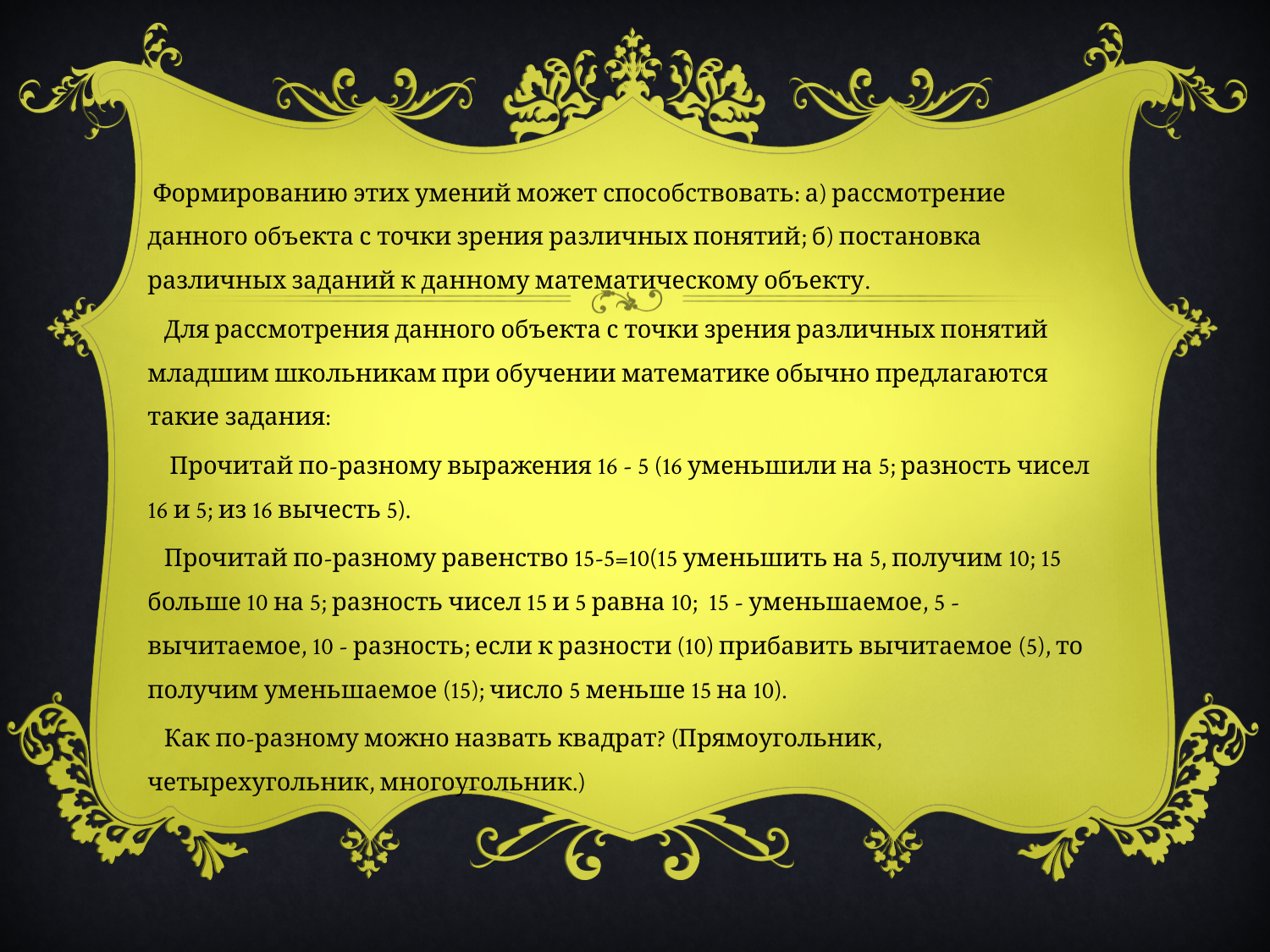

Формированию этих умений может способствовать: а) рассмотрение данного объекта с точки зрения различных понятий; б) постановка различных заданий к данному математическому объекту.
   Для рассмотрения данного объекта с точки зрения различных понятий младшим школьникам при обучении математике обычно предлагаются такие задания:
    Прочитай по-разному выражения 16 - 5 (16 уменьшили на 5; разность чисел 16 и 5; из 16 вычесть 5).
   Прочитай по-разному равенство 15-5=10(15 уменьшить на 5, получим 10; 15 больше 10 на 5; разность чисел 15 и 5 равна 10;  15 - уменьшаемое, 5 - вычитаемое, 10 - разность; если к разности (10) прибавить вычитаемое (5), то получим уменьшаемое (15); число 5 меньше 15 на 10).
   Как по-разному можно назвать квадрат? (Прямоугольник, четырехугольник, многоугольник.)